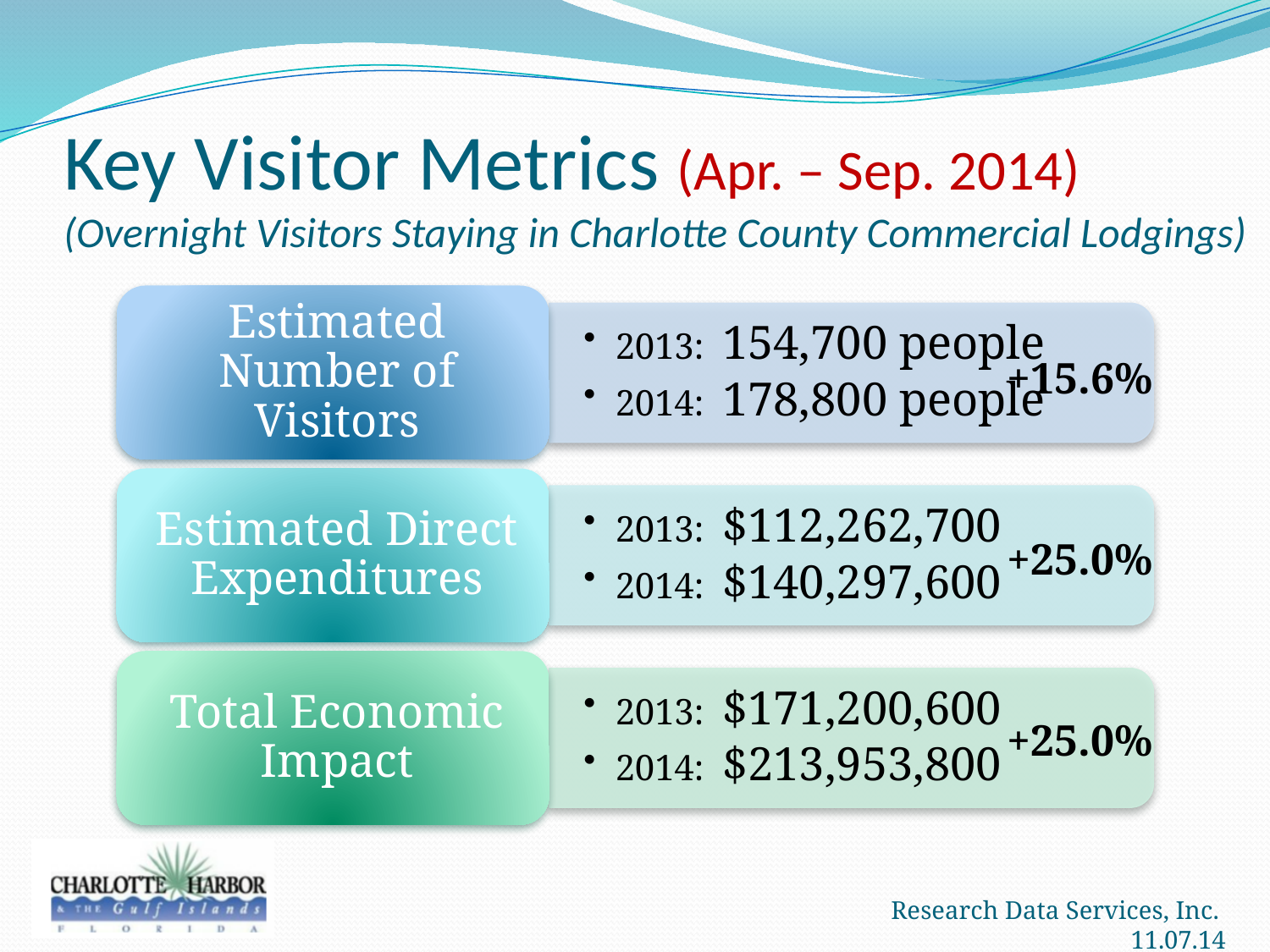

# Key Visitor Metrics (Apr. – Sep. 2014) (Overnight Visitors Staying in Charlotte County Commercial Lodgings)
2013:  154,700 people
2014:  178,800 people
Estimated Number of Visitors
2013:  $112,262,700
2014:  $140,297,600
Estimated Direct Expenditures
2013:  $171,200,600
2014:  $213,953,800
Total Economic Impact
+15.6%
+25.0%
+25.0%